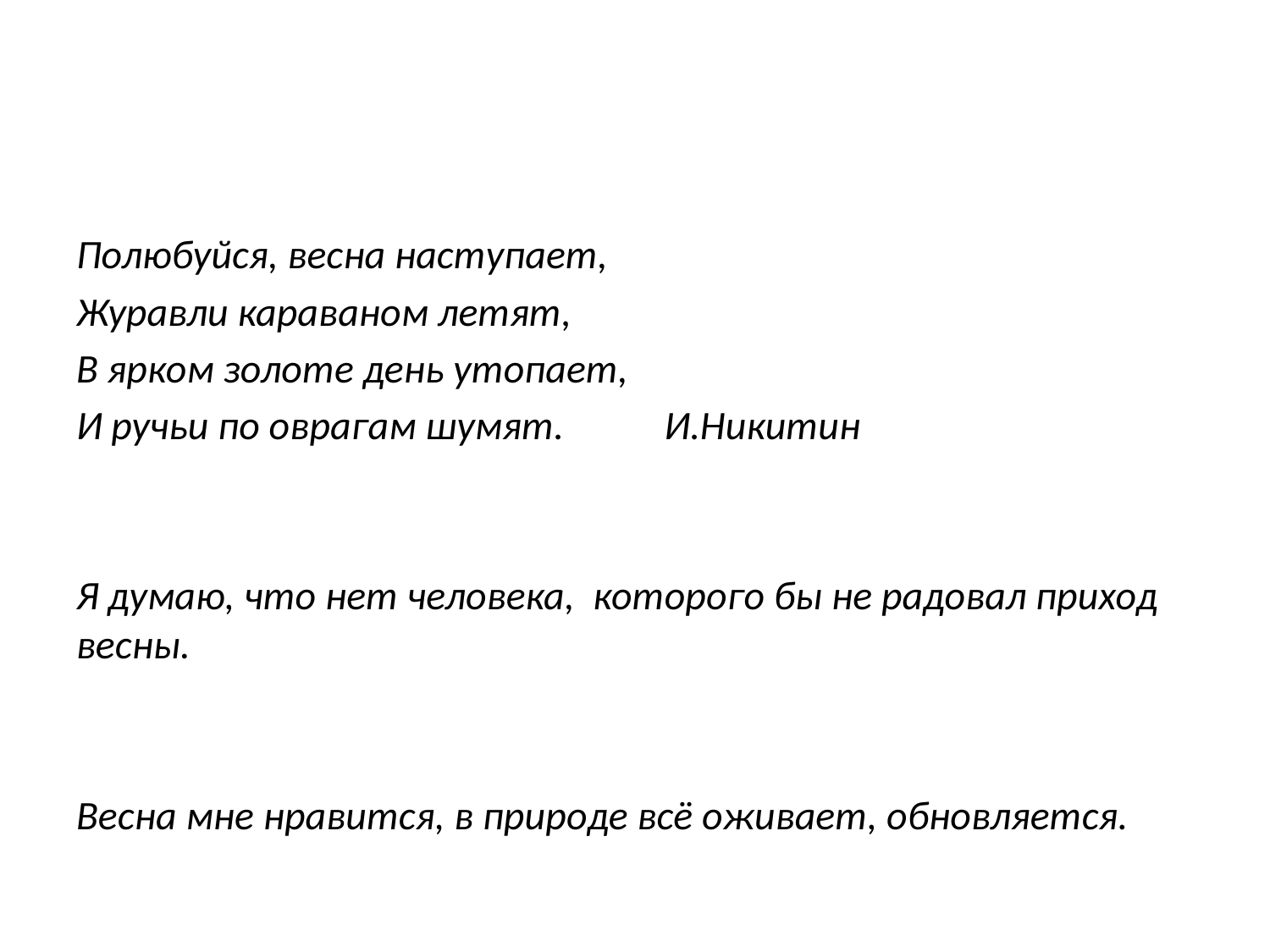

Полюбуйся, весна наступает,
Журавли караваном летят,
В ярком золоте день утопает,
И ручьи по оврагам шумят.           И.Никитин

Я думаю, что нет человека,  которого бы не радовал приход  весны.

Весна мне нравится, в природе всё оживает, обновляется.